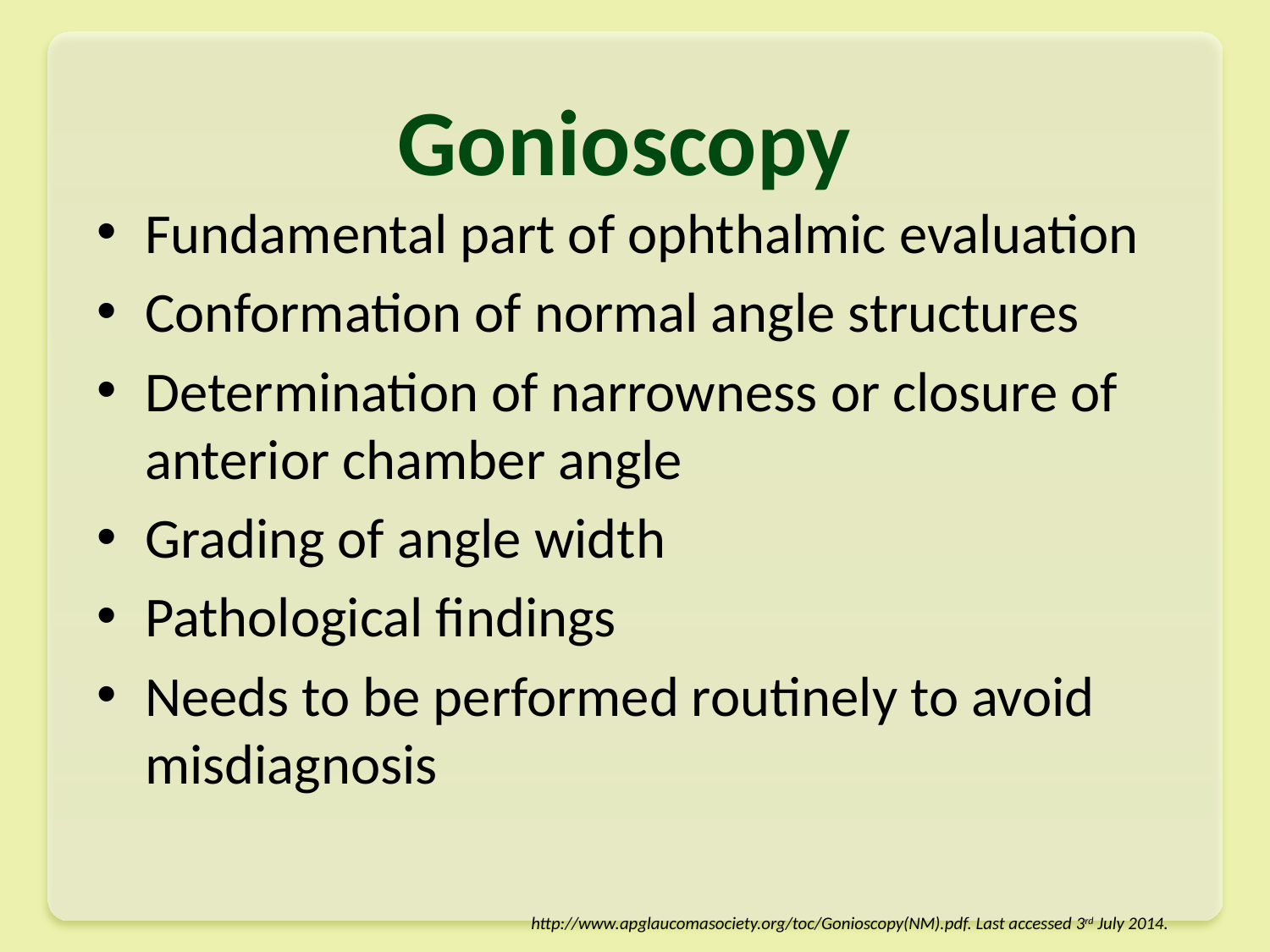

# Gonioscopy
Fundamental part of ophthalmic evaluation
Conformation of normal angle structures
Determination of narrowness or closure of anterior chamber angle
Grading of angle width
Pathological findings
Needs to be performed routinely to avoid misdiagnosis
http://www.apglaucomasociety.org/toc/Gonioscopy(NM).pdf. Last accessed 3rd July 2014.